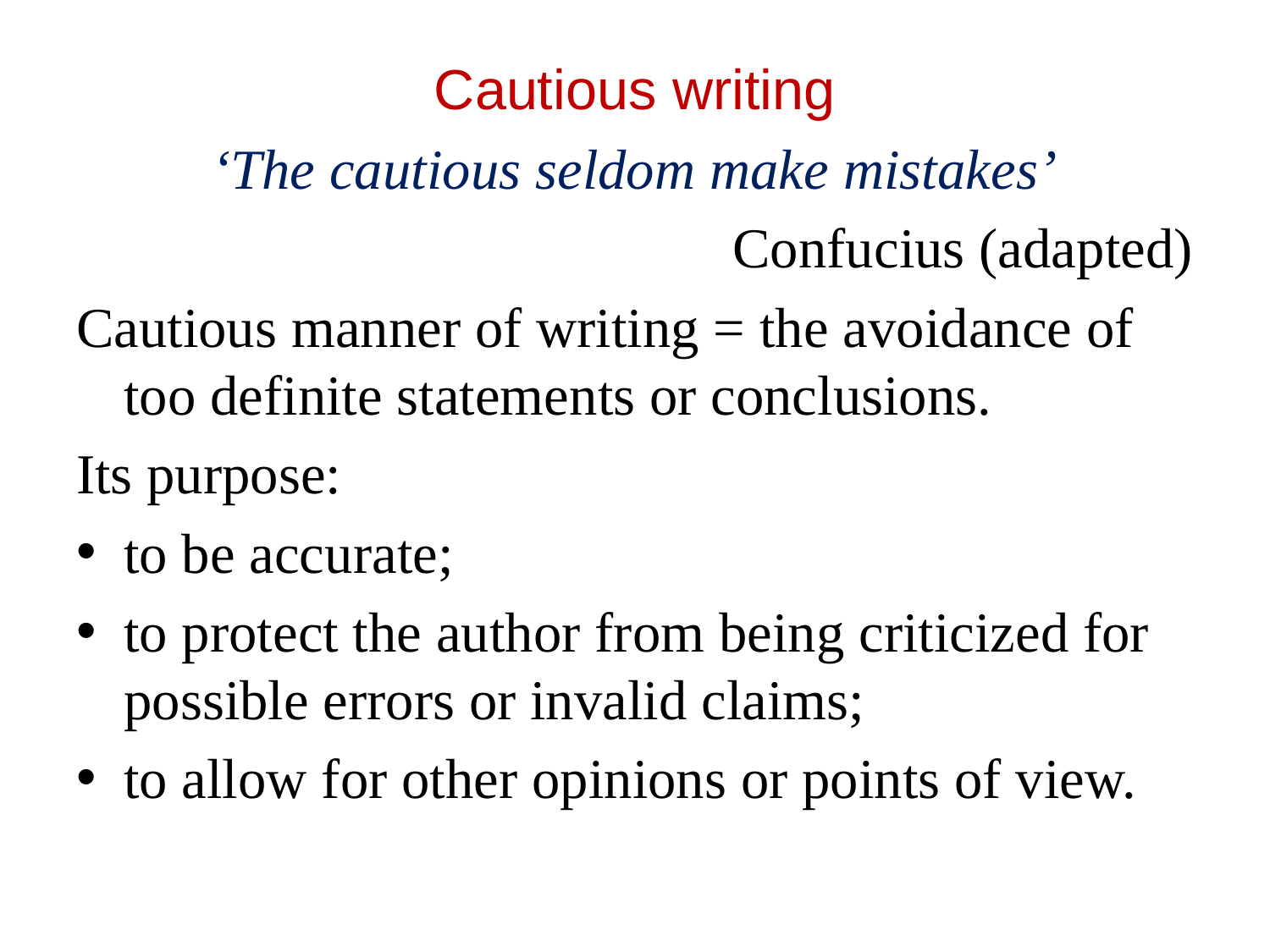

# Cautious writing
‘The cautious seldom make mistakes’
Confucius (adapted)
Cautious manner of writing = the avoidance of too definite statements or conclusions.
Its purpose:
to be accurate;
to protect the author from being criticized for possible errors or invalid claims;
to allow for other opinions or points of view.